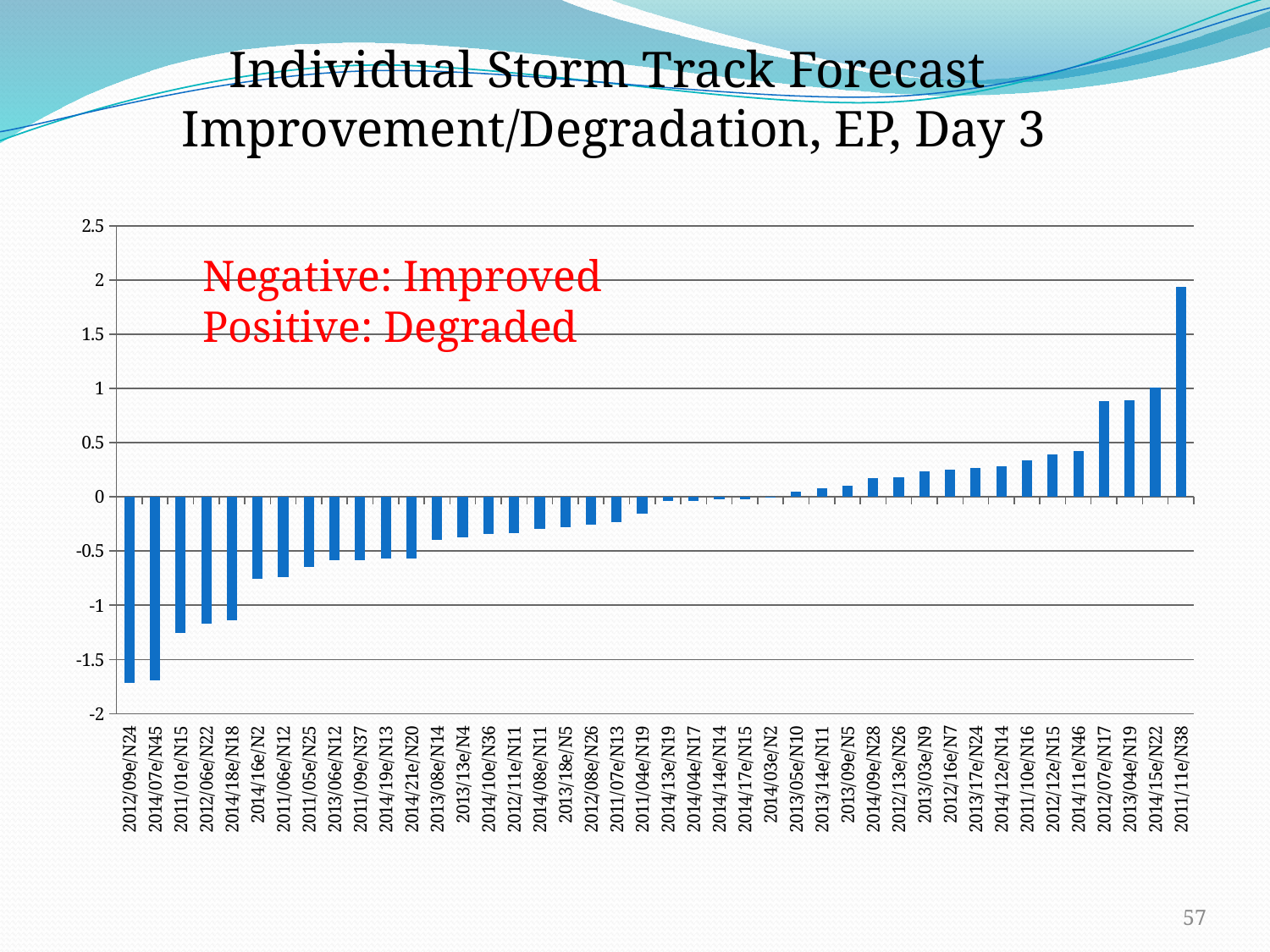

Individual Storm Track Forecast  Improvement/Degradation, EP, Day 3

### Chart

| Category |  |
|---|---|
| 2012/09e/N24 | -1.7134999999999998 |
| 2014/07e/N45 | -1.69432 |
| 2011/01e/N15 | -1.25203 |
| 2012/06e/N22 | -1.16868 |
| 2014/18e/N18 | -1.13686 |
| 2014/16e/N2 | -0.7531080000000001 |
| 2011/06e/N12 | -0.7396260000000001 |
| 2011/05e/N25 | -0.649558 |
| 2013/06e/N12 | -0.58762 |
| 2011/09e/N37 | -0.5837359999999999 |
| 2014/19e/N13 | -0.566544 |
| 2014/21e/N20 | -0.565884 |
| 2013/08e/N14 | -0.39671000000000006 |
| 2013/13e/N4 | -0.372296 |
| 2014/10e/N36 | -0.34223299999999995 |
| 2012/11e/N11 | -0.33650900000000006 |
| 2014/08e/N11 | -0.299165 |
| 2013/18e/N5 | -0.277932 |
| 2012/08e/N26 | -0.26054900000000003 |
| 2011/07e/N13 | -0.230879 |
| 2011/04e/N19 | -0.15349400000000002 |
| 2014/13e/N19 | -0.041035499999999996 |
| 2014/04e/N17 | -0.03474010000000001 |
| 2014/14e/N14 | -0.025922199999999996 |
| 2014/17e/N15 | -0.025785 |
| 2014/03e/N2 | -0.0003957780000000001 |
| 2013/05e/N10 | 0.045382600000000016 |
| 2013/14e/N11 | 0.0752992 |
| 2013/09e/N5 | 0.10309500000000003 |
| 2014/09e/N28 | 0.17131700000000002 |
| 2012/13e/N26 | 0.18066900000000002 |
| 2013/03e/N9 | 0.23424700000000004 |
| 2012/16e/N7 | 0.24878600000000003 |
| 2013/17e/N24 | 0.2674830000000001 |
| 2014/12e/N14 | 0.2816860000000001 |
| 2011/10e/N16 | 0.338237 |
| 2012/12e/N15 | 0.3878310000000001 |
| 2014/11e/N46 | 0.424559 |
| 2012/07e/N17 | 0.8805689999999999 |
| 2013/04e/N19 | 0.88819 |
| 2014/15e/N22 | 1.0108999999999997 |
| 2011/11e/N38 | 1.9402100000000002 |
Negative: Improved
Positive: Degraded
57